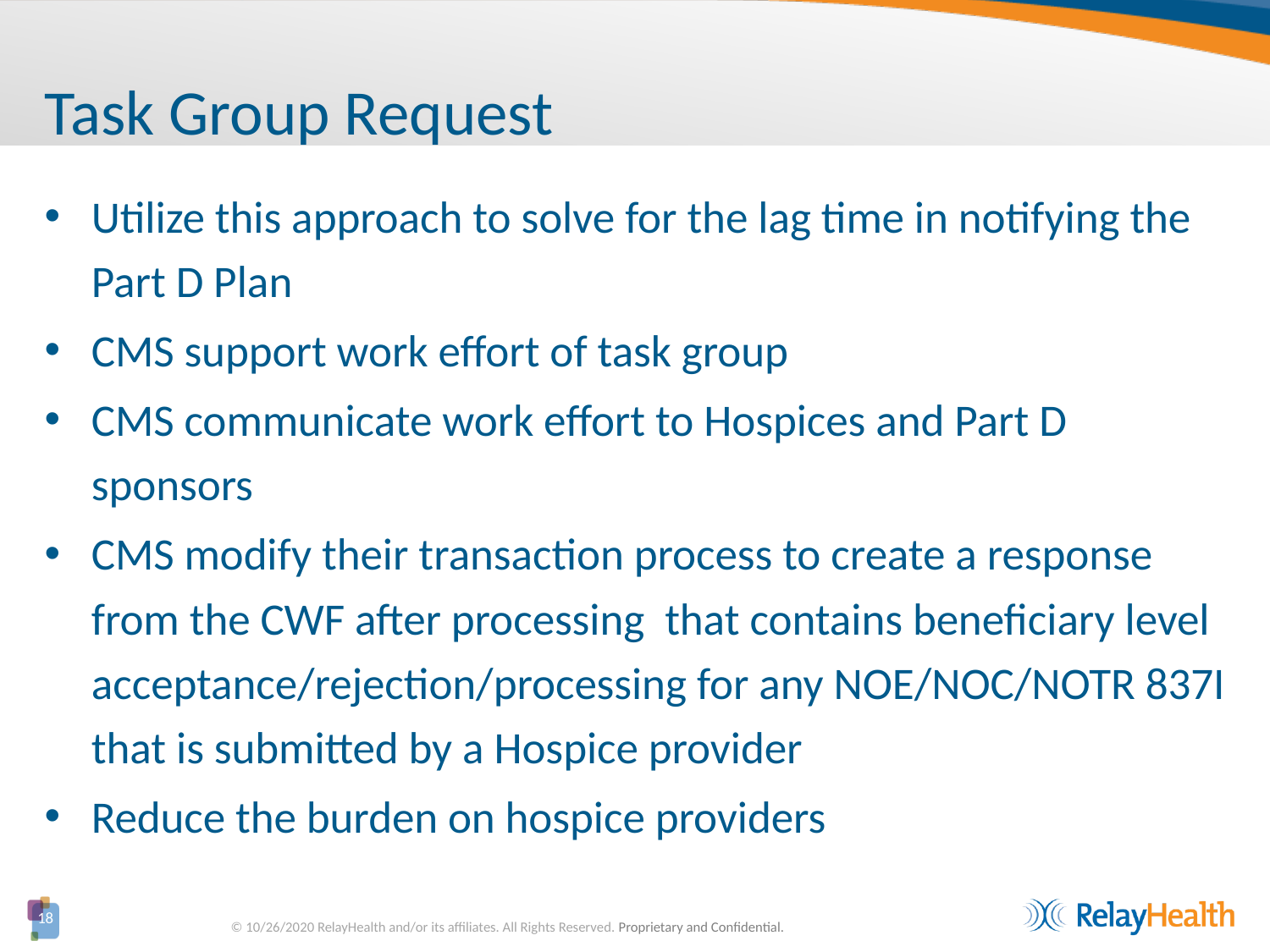

# Task Group Request
Utilize this approach to solve for the lag time in notifying the Part D Plan
CMS support work effort of task group
CMS communicate work effort to Hospices and Part D sponsors
CMS modify their transaction process to create a response from the CWF after processing  that contains beneficiary level acceptance/rejection/processing for any NOE/NOC/NOTR 837I that is submitted by a Hospice provider
Reduce the burden on hospice providers